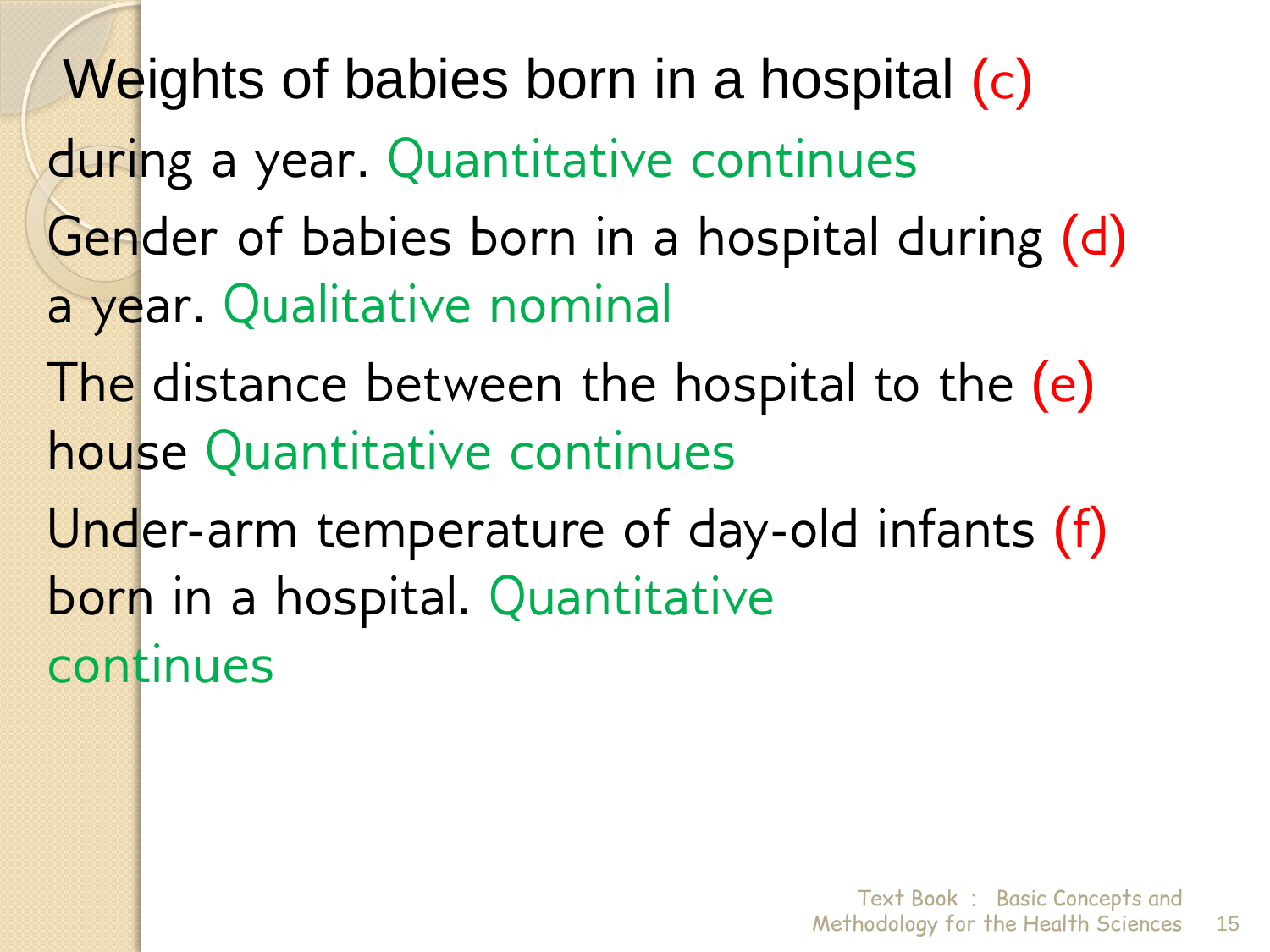

(c) Weights of babies born in a hospital
during a year. Quantitative continues
(d) Gender of babies born in a hospital during a year. Qualitative nominal
(e) The distance between the hospital to the house Quantitative continues
(f) Under-arm temperature of day-old infants born in a hospital. Quantitative              continues
Text Book  :   Basic Concepts and Methodology for the Health Sciences
15